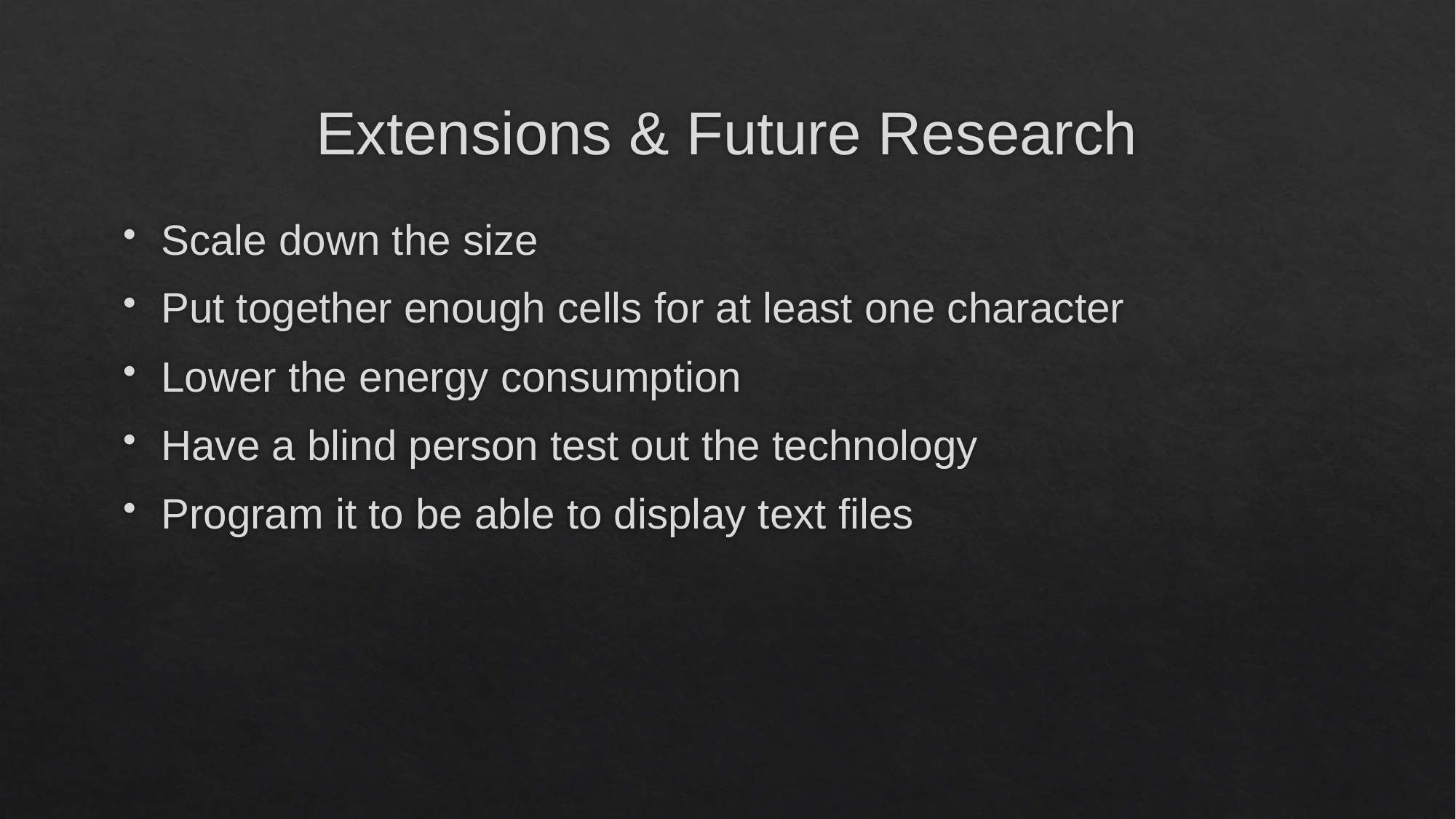

# Extensions & Future Research
Scale down the size
Put together enough cells for at least one character
Lower the energy consumption
Have a blind person test out the technology
Program it to be able to display text files